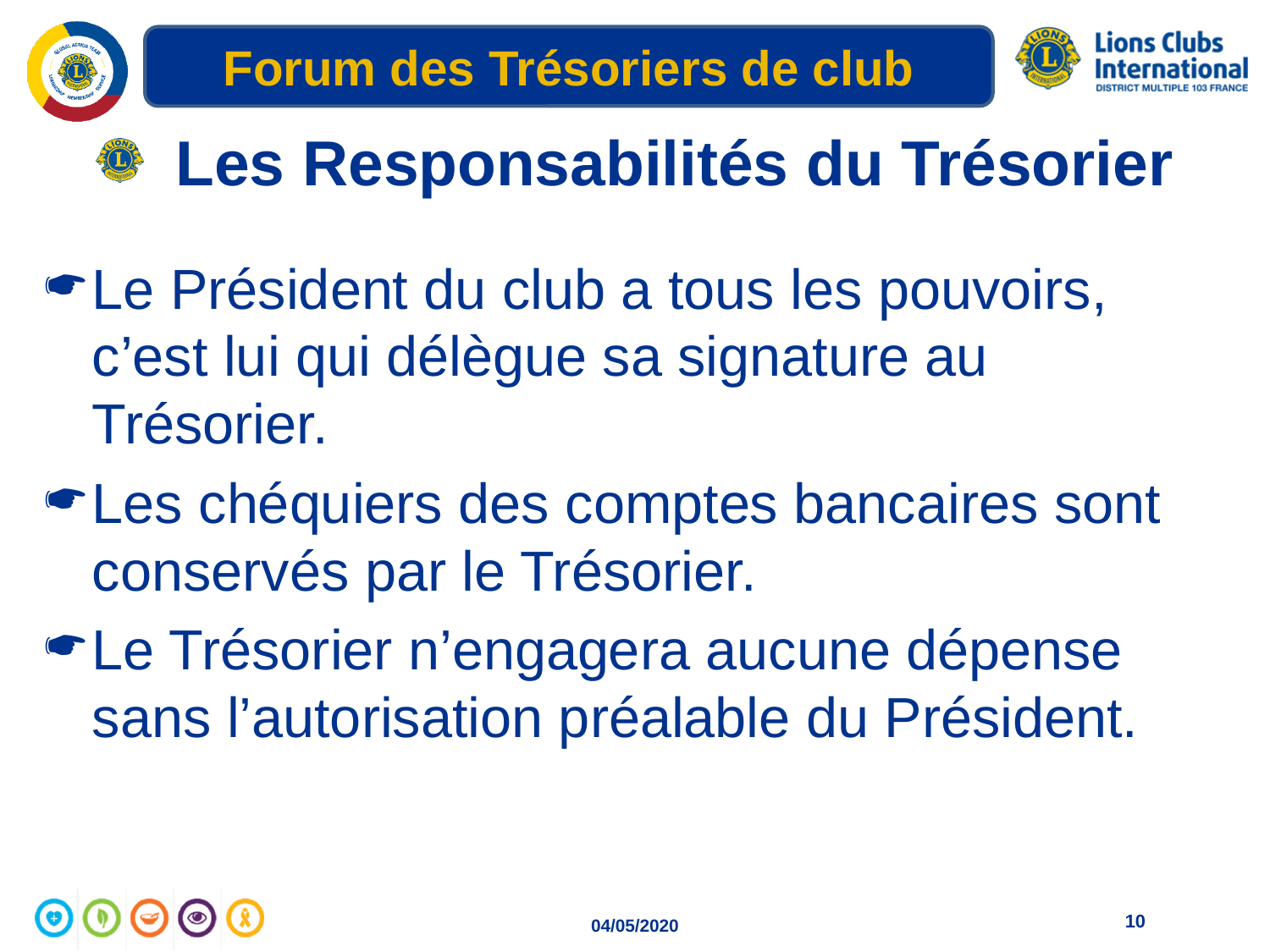

Les Responsabilités du Trésorier
Le Président du club a tous les pouvoirs, c’est lui qui délègue sa signature au Trésorier.
Les chéquiers des comptes bancaires sont conservés par le Trésorier.
Le Trésorier n’engagera aucune dépense sans l’autorisation préalable du Président.
10
04/05/2020